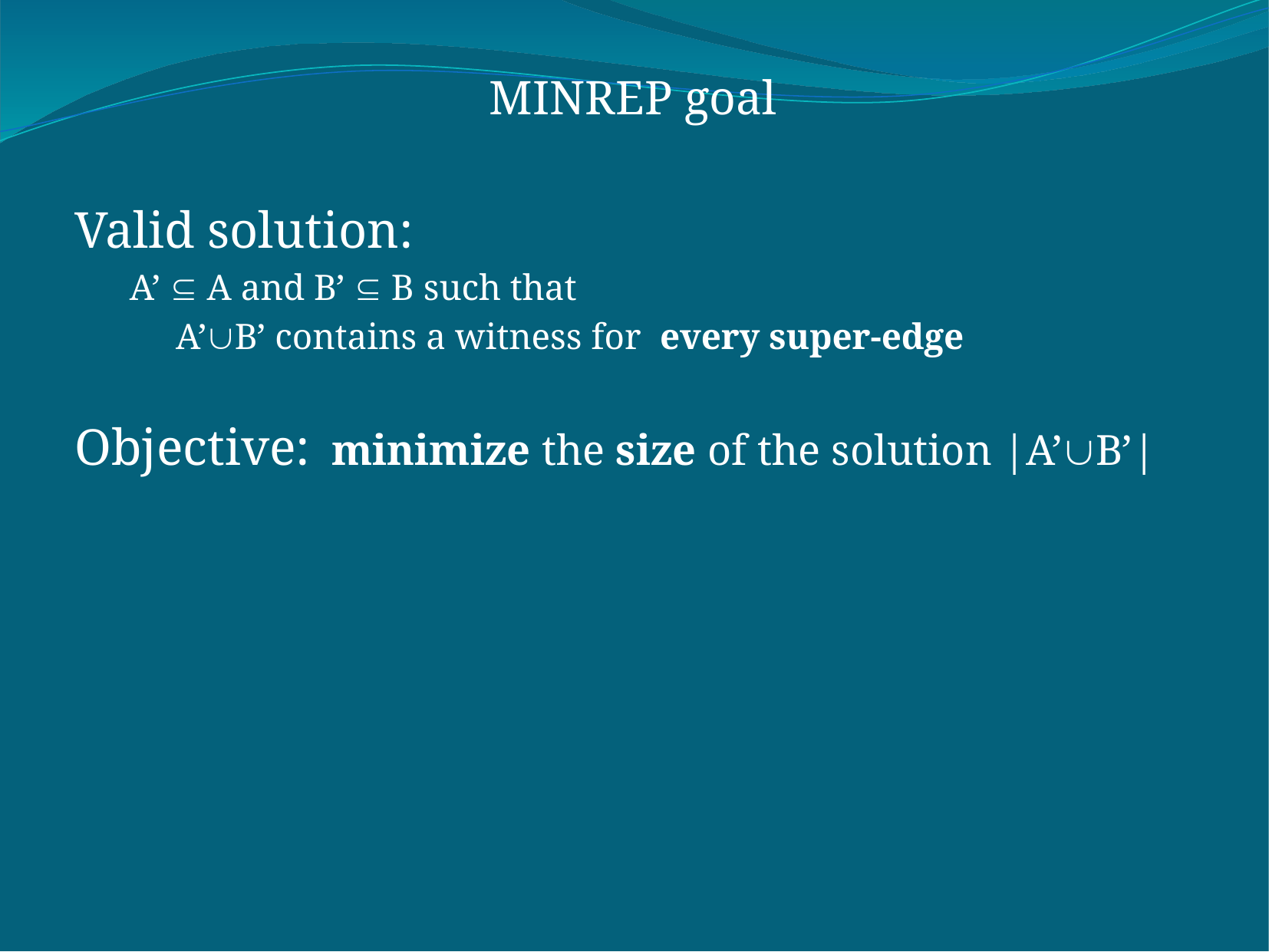

MINREP goal

Valid solution:
A’ ⊆ A and B’ ⊆ B such that
 A’∪B’ contains a witness for  every super-edge

Objective:  minimize the size of the solution |A’∪B’|